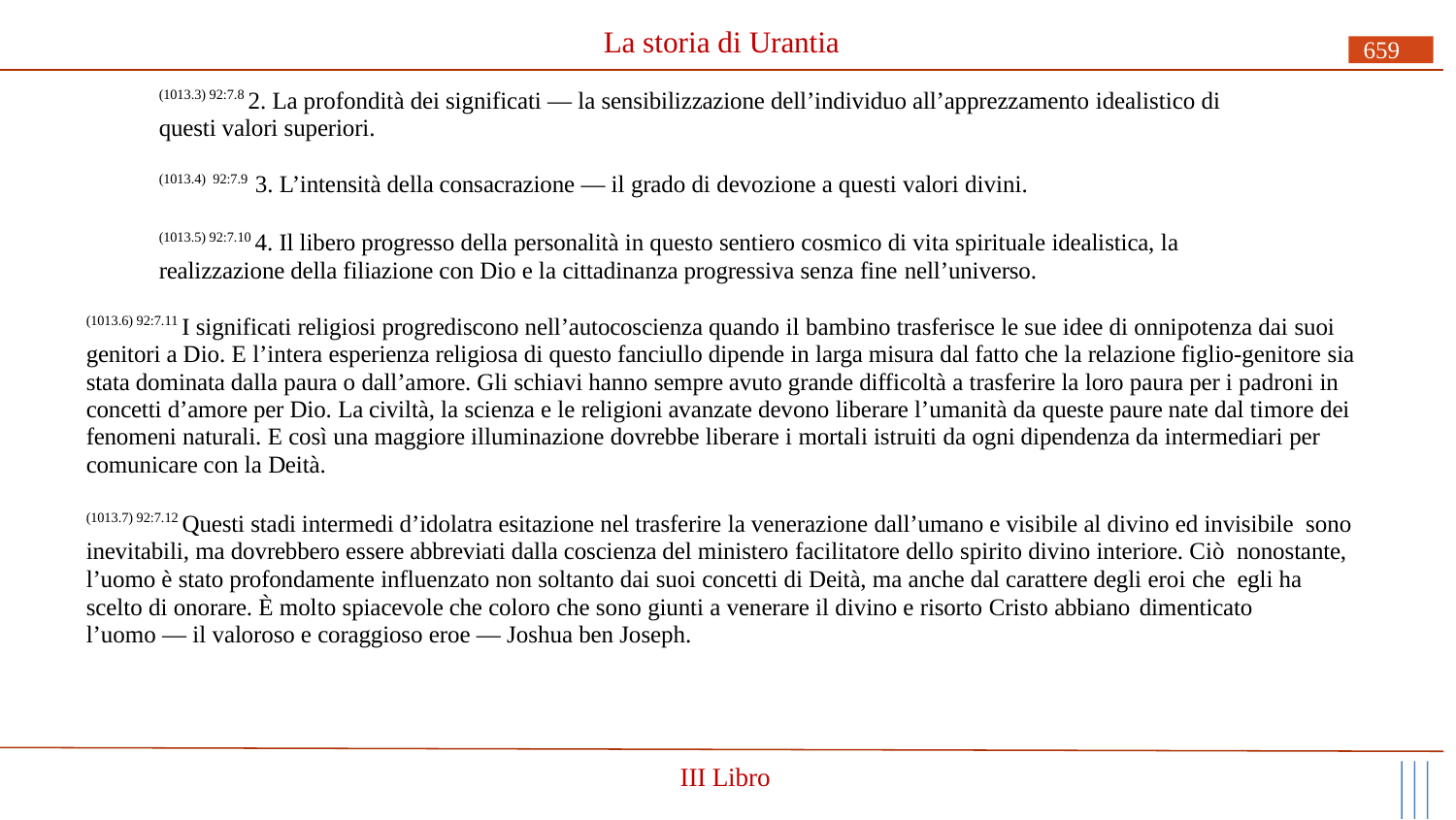

# La storia di Urantia
659

(1013.3) 92:7.8 2. La profondità dei significati — la sensibilizzazione dell’individuo all’apprezzamento idealistico di  questi valori superiori.

(1013.4)  92:7.9  3. L’intensità della consacrazione — il grado di devozione a questi valori divini.

(1013.5) 92:7.10 4. Il libero progresso della personalità in questo sentiero cosmico di vita spirituale idealistica, la  realizzazione della filiazione con Dio e la cittadinanza progressiva senza fine nell’universo.

(1013.6) 92:7.11 I significati religiosi progrediscono nell’autocoscienza quando il bambino trasferisce le sue idee di onnipotenza dai suoi  genitori a Dio. E l’intera esperienza religiosa di questo fanciullo dipende in larga misura dal fatto che la relazione figlio-genitore sia  stata dominata dalla paura o dall’amore. Gli schiavi hanno sempre avuto grande difficoltà a trasferire la loro paura per i padroni in  concetti d’amore per Dio. La civiltà, la scienza e le religioni avanzate devono liberare l’umanità da queste paure nate dal timore dei  fenomeni naturali. E così una maggiore illuminazione dovrebbe liberare i mortali istruiti da ogni dipendenza da intermediari per  comunicare con la Deità.

(1013.7) 92:7.12 Questi stadi intermedi d’idolatra esitazione nel trasferire la venerazione dall’umano e visibile al divino ed invisibile  sono inevitabili, ma dovrebbero essere abbreviati dalla coscienza del ministero facilitatore dello spirito divino interiore. Ciò  nonostante, l’uomo è stato profondamente influenzato non soltanto dai suoi concetti di Deità, ma anche dal carattere degli eroi che  egli ha scelto di onorare. È molto spiacevole che coloro che sono giunti a venerare il divino e risorto Cristo abbiano dimenticato
l’uomo — il valoroso e coraggioso eroe — Joshua ben Joseph.

III Libro